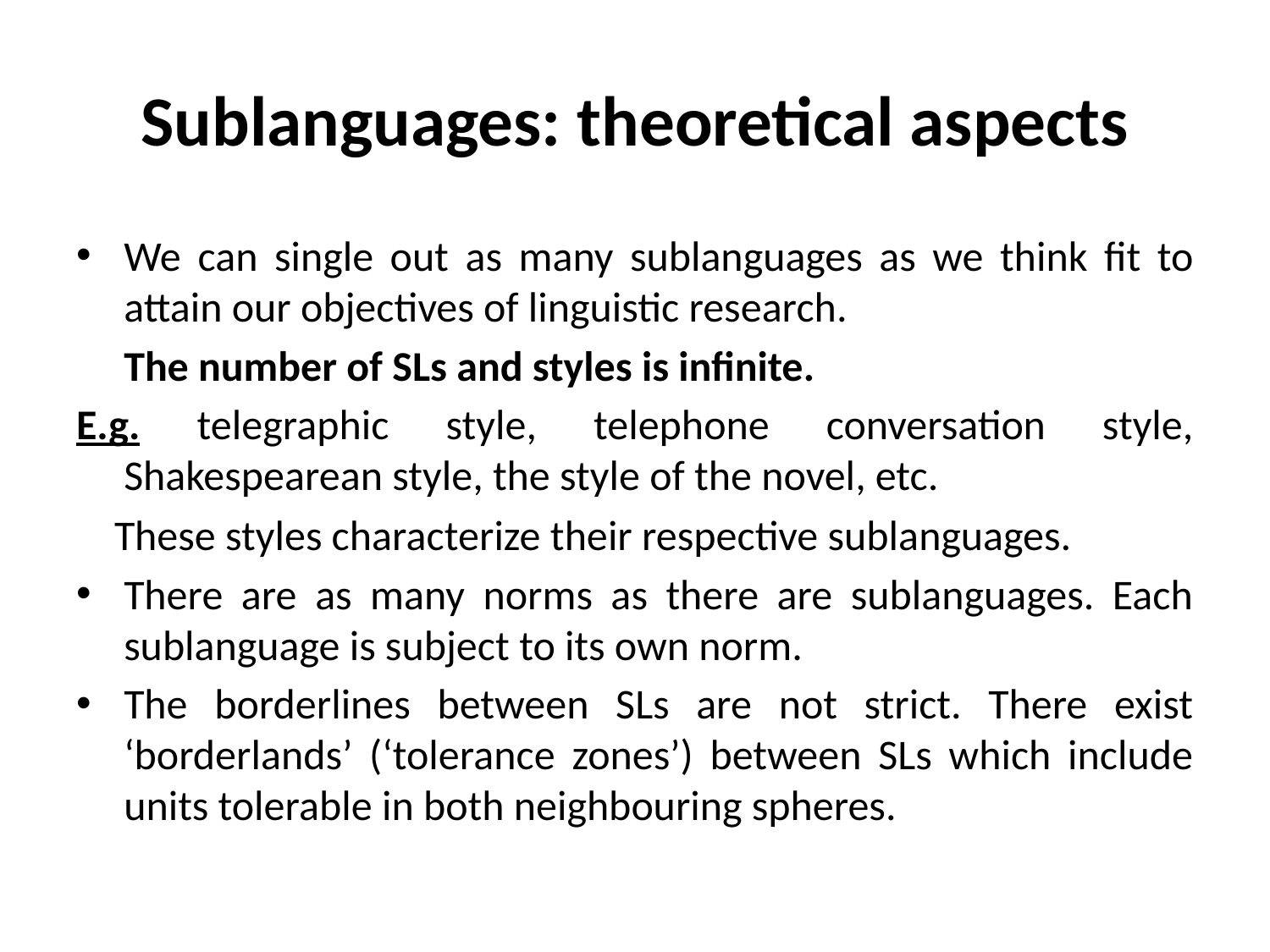

# Sublanguages: theoretical aspects
We can single out as many sublanguages as we think fit to attain our objectives of linguistic research.
     The number of SLs and styles is infinite.
E.g. telegraphic style, telephone conversation style, Shakespearean style, the style of the novel, etc.
    These styles characterize their respective sublanguages.
There are as many norms as there are sublanguages. Each sublanguage is subject to its own norm.
The borderlines between SLs are not strict. There exist ‘borderlands’ (‘tolerance zones’) between SLs which include units tolerable in both neighbouring spheres.